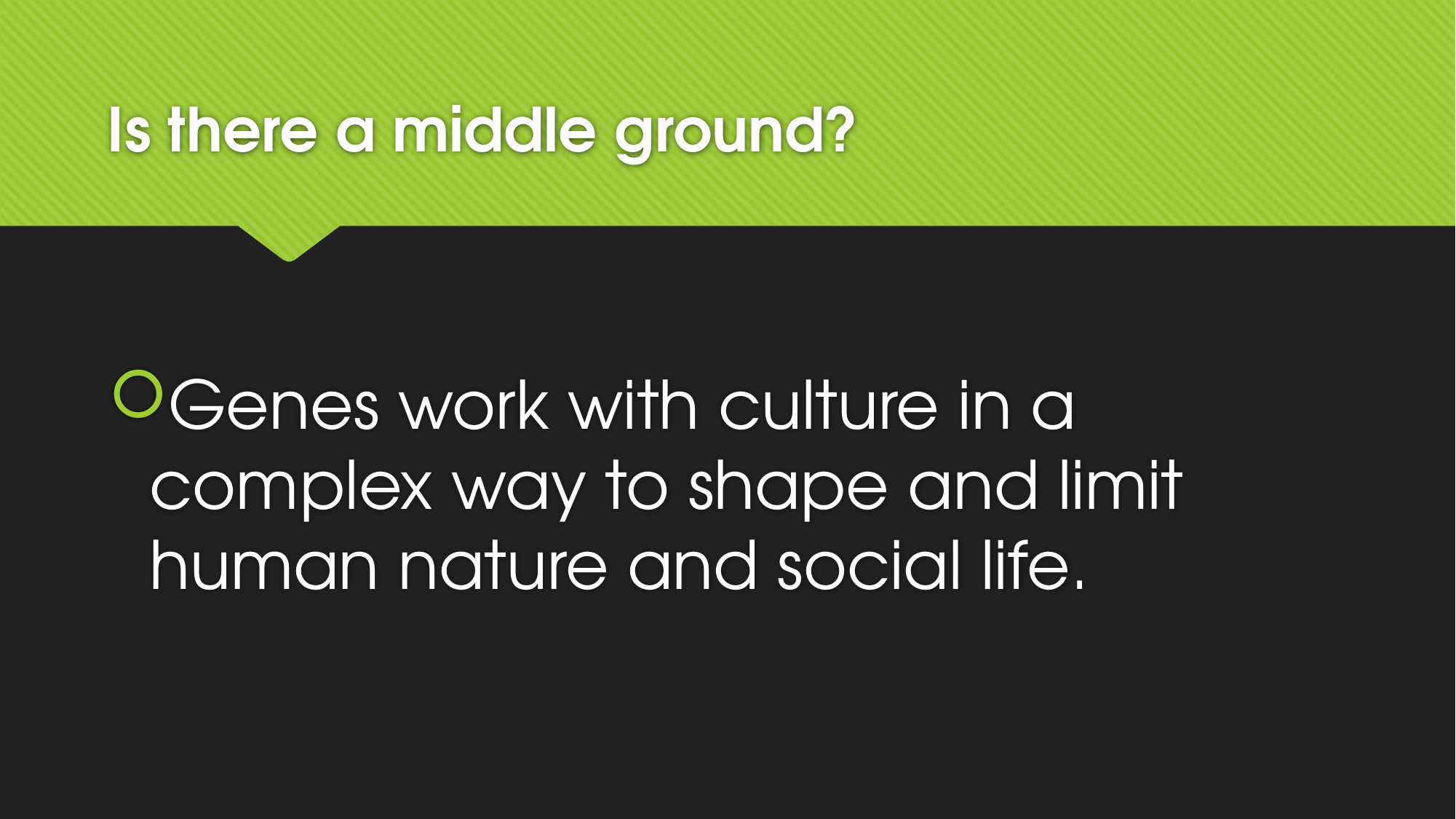

# Is there a middle ground?
Genes work with culture in a complex way to shape and limit human nature and social life.